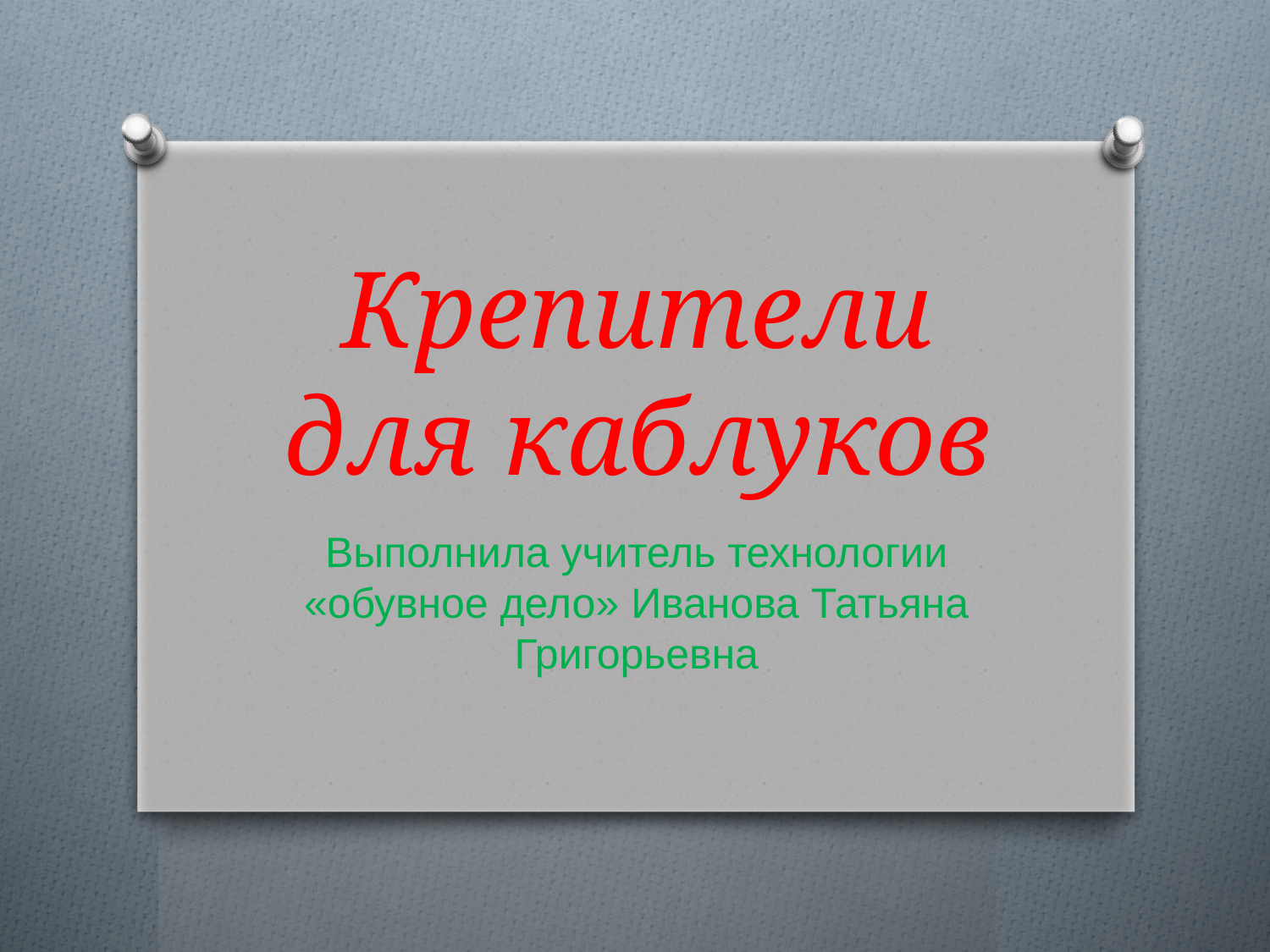

# Крепители для каблуков
Выполнила учитель технологии «обувное дело» Иванова Татьяна Григорьевна